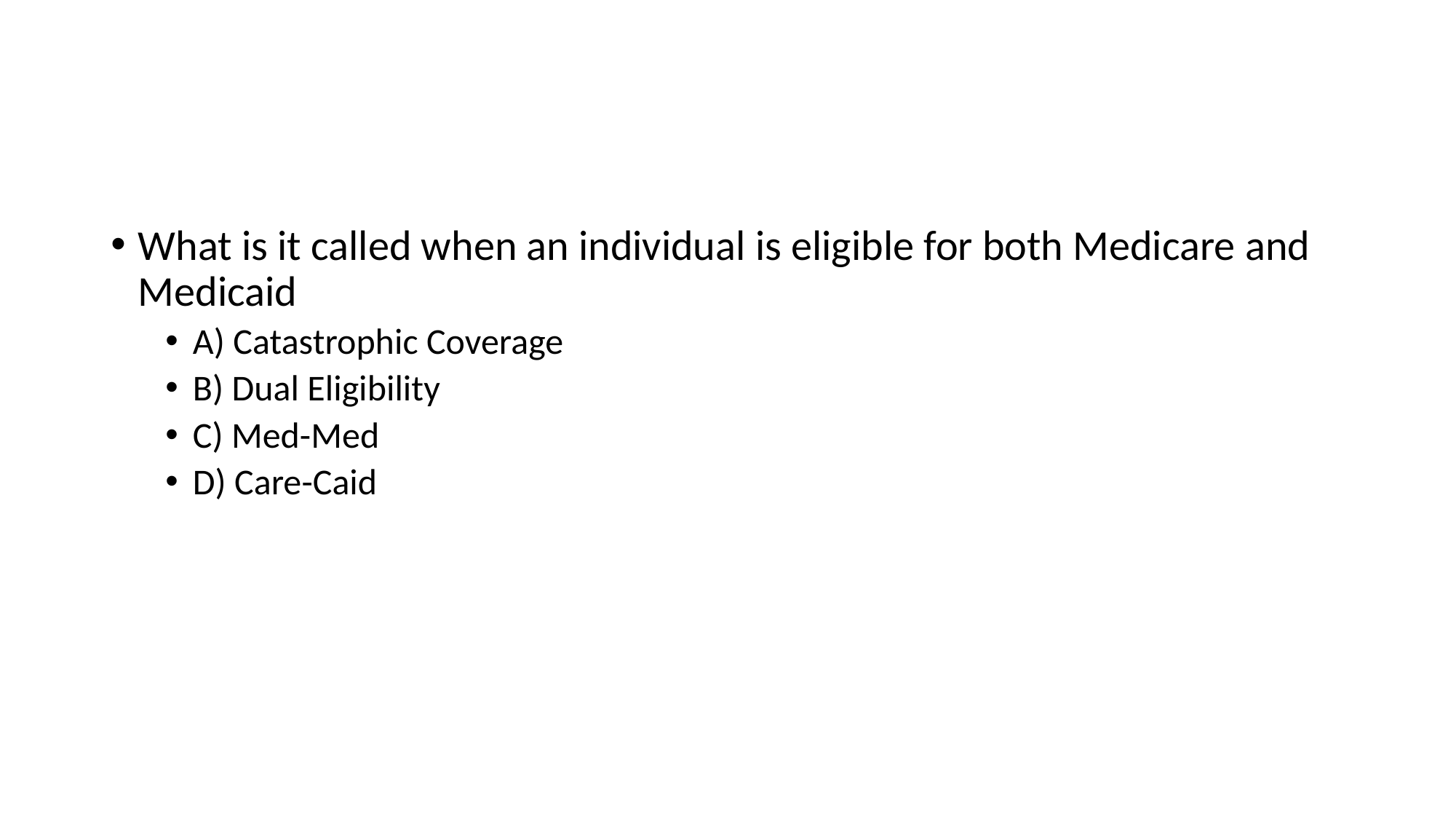

#
What is it called when an individual is eligible for both Medicare and Medicaid
A) Catastrophic Coverage
B) Dual Eligibility
C) Med-Med
D) Care-Caid